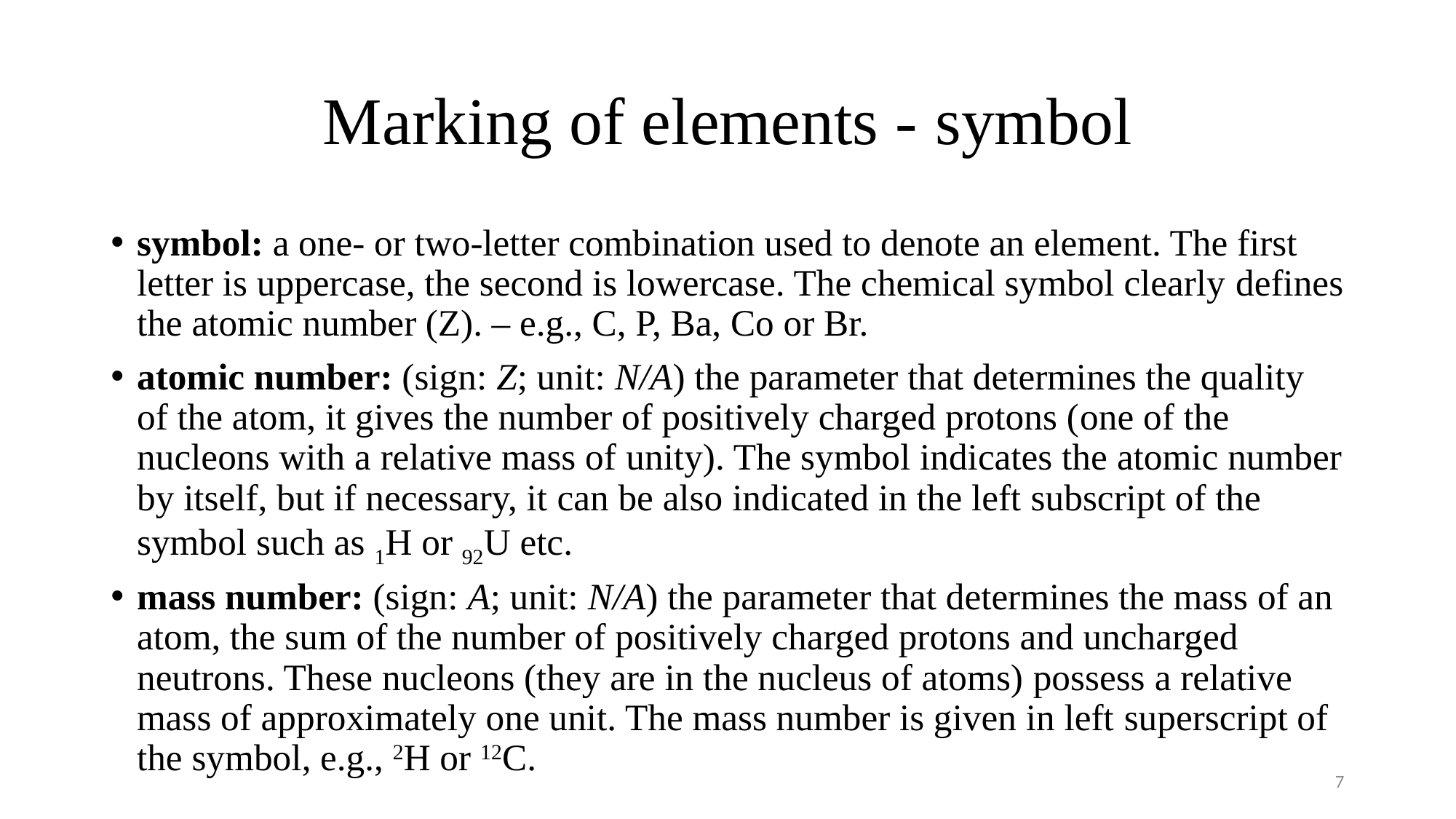

# Marking of elements - symbol
symbol: a one- or two-letter combination used to denote an element. The first letter is uppercase, the second is lowercase. The chemical symbol clearly defines the atomic number (Z). – e.g., C, P, Ba, Co or Br.
atomic number: (sign: Z; unit: N/A) the parameter that determines the quality of the atom, it gives the number of positively charged protons (one of the nucleons with a relative mass of unity). The symbol indicates the atomic number by itself, but if necessary, it can be also indicated in the left subscript of the symbol such as 1H or 92U etc.
mass number: (sign: A; unit: N/A) the parameter that determines the mass of an atom, the sum of the number of positively charged protons and uncharged neutrons. These nucleons (they are in the nucleus of atoms) possess a relative mass of approximately one unit. The mass number is given in left superscript of the symbol, e.g., 2H or 12C.
7